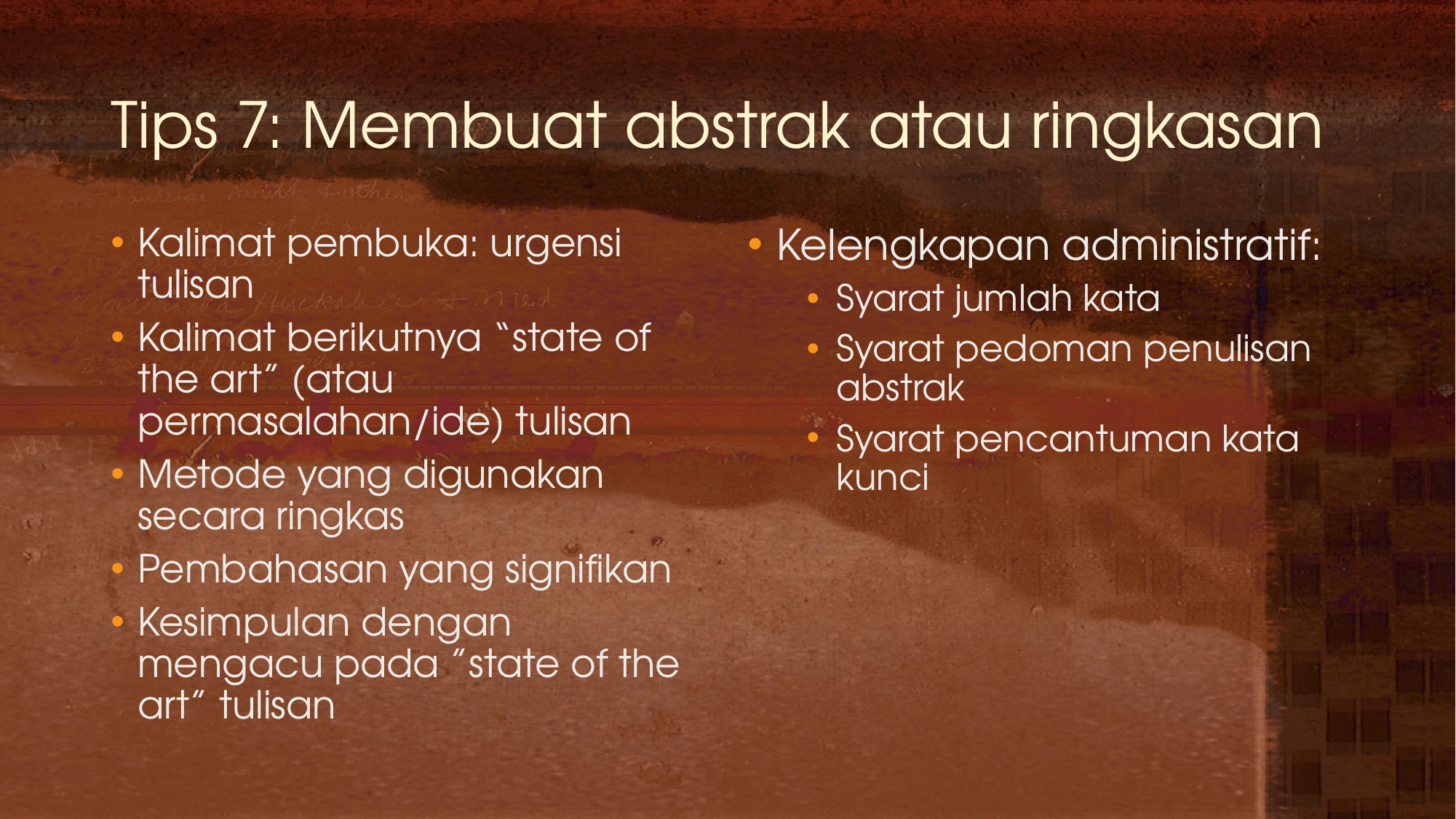

# Tips 7: Membuat abstrak atau ringkasan
Kalimat pembuka: urgensi tulisan
Kalimat berikutnya “state of the art” (atau permasalahan/ide) tulisan
Metode yang digunakan secara ringkas
Pembahasan yang signifikan
Kesimpulan dengan mengacu pada ”state of the art” tulisan
Kelengkapan administratif:
Syarat jumlah kata
Syarat pedoman penulisan abstrak
Syarat pencantuman kata kunci